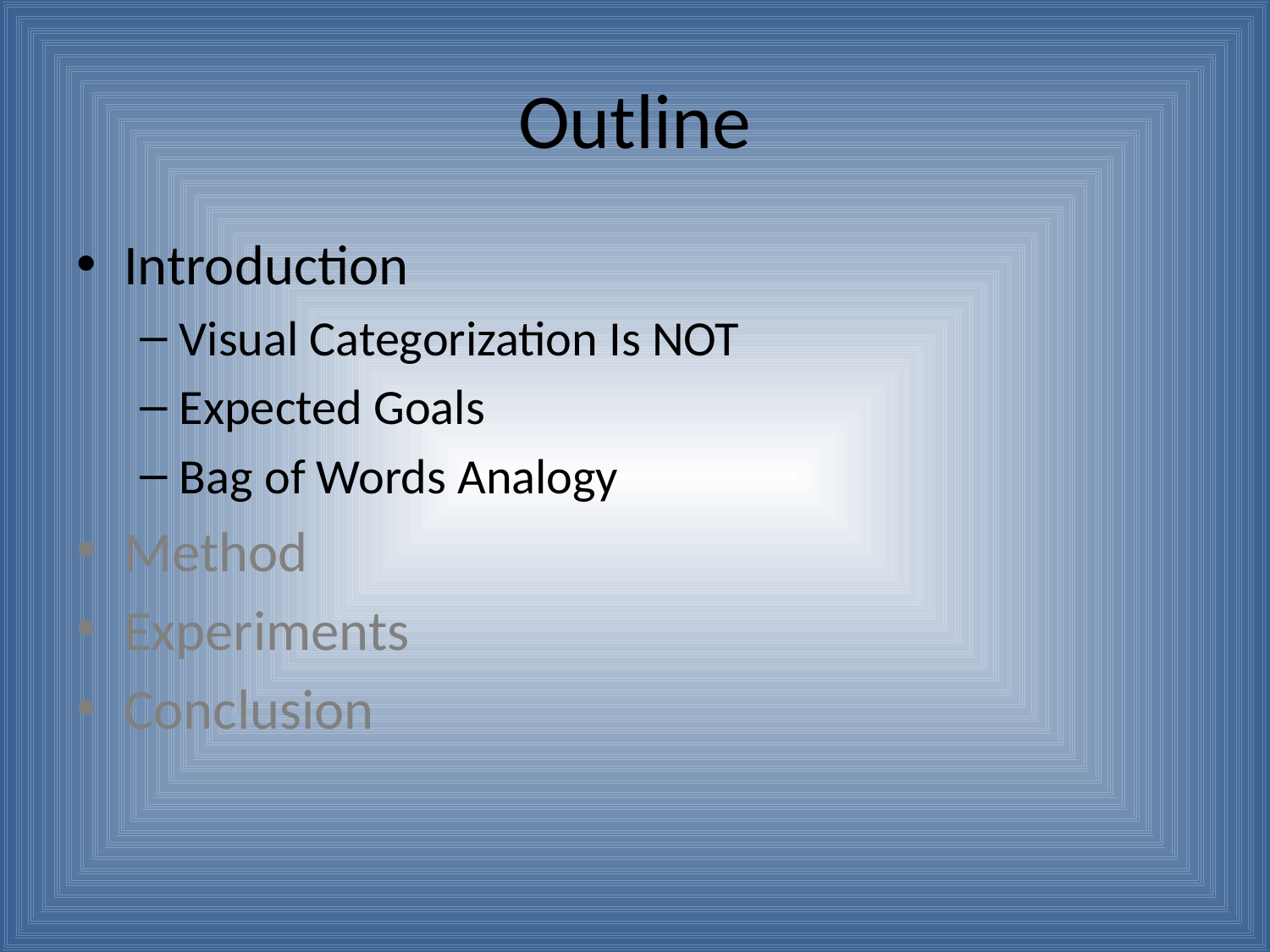

# Outline
Introduction
Visual Categorization Is NOT
Expected Goals
Bag of Words Analogy
Method
Experiments
Conclusion